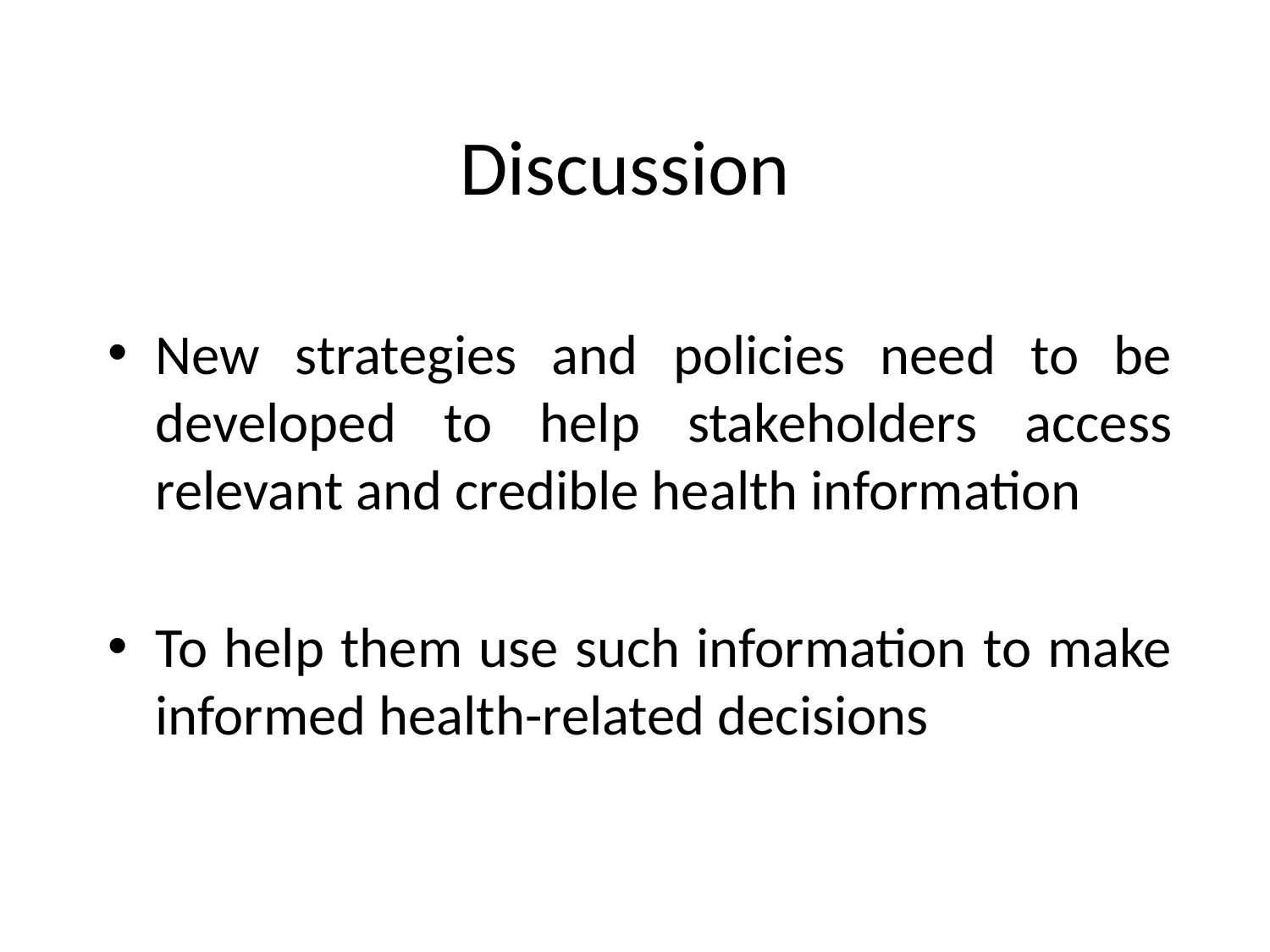

# Discussion

New strategies and policies need to be developed to help stakeholders access relevant and credible health information

To help them use such information to make informed health-related decisions